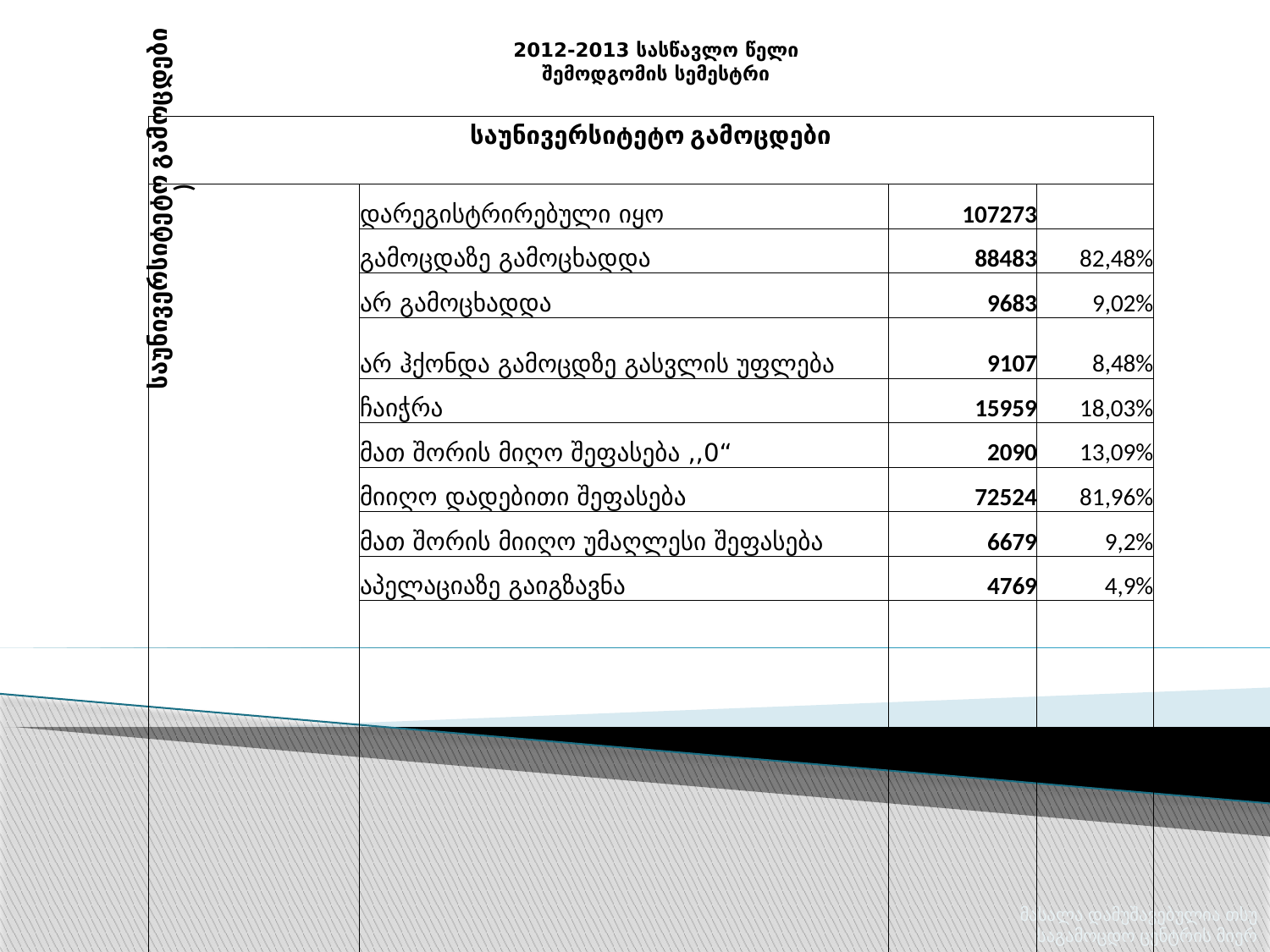

2012-2013 სასწავლო წელი
შემოდგომის სემესტრი
| საუნივერსიტეტო გამოცდები |  |  |  |
| --- | --- | --- | --- |
| საუნივერსიტეტო გამოცდები (საგამოცდო ცენტრის და ფაკულტეტის მიერ ორგანიზებული გამოცდები) | დარეგისტრირებული იყო | 107273 |  |
|  | გამოცდაზე გამოცხადდა | 88483 | 82,48% |
|  | არ გამოცხადდა | 9683 | 9,02% |
|  | არ ჰქონდა გამოცდზე გასვლის უფლება | 9107 | 8,48% |
|  | ჩაიჭრა | 15959 | 18,03% |
|  | მათ შორის მიღო შეფასება ,,0“ | 2090 | 13,09% |
|  | მიიღო დადებითი შეფასება | 72524 | 81,96% |
|  | მათ შორის მიიღო უმაღლესი შეფასება | 6679 | 9,2% |
|  | აპელაციაზე გაიგზავნა | 4769 | 4,9% |
|  | აპელაციით გადასწორდა | 2116 | 44,36 |
მასალა დამუშავებულია თსუ საგამოცდო ცენტრის მიერ